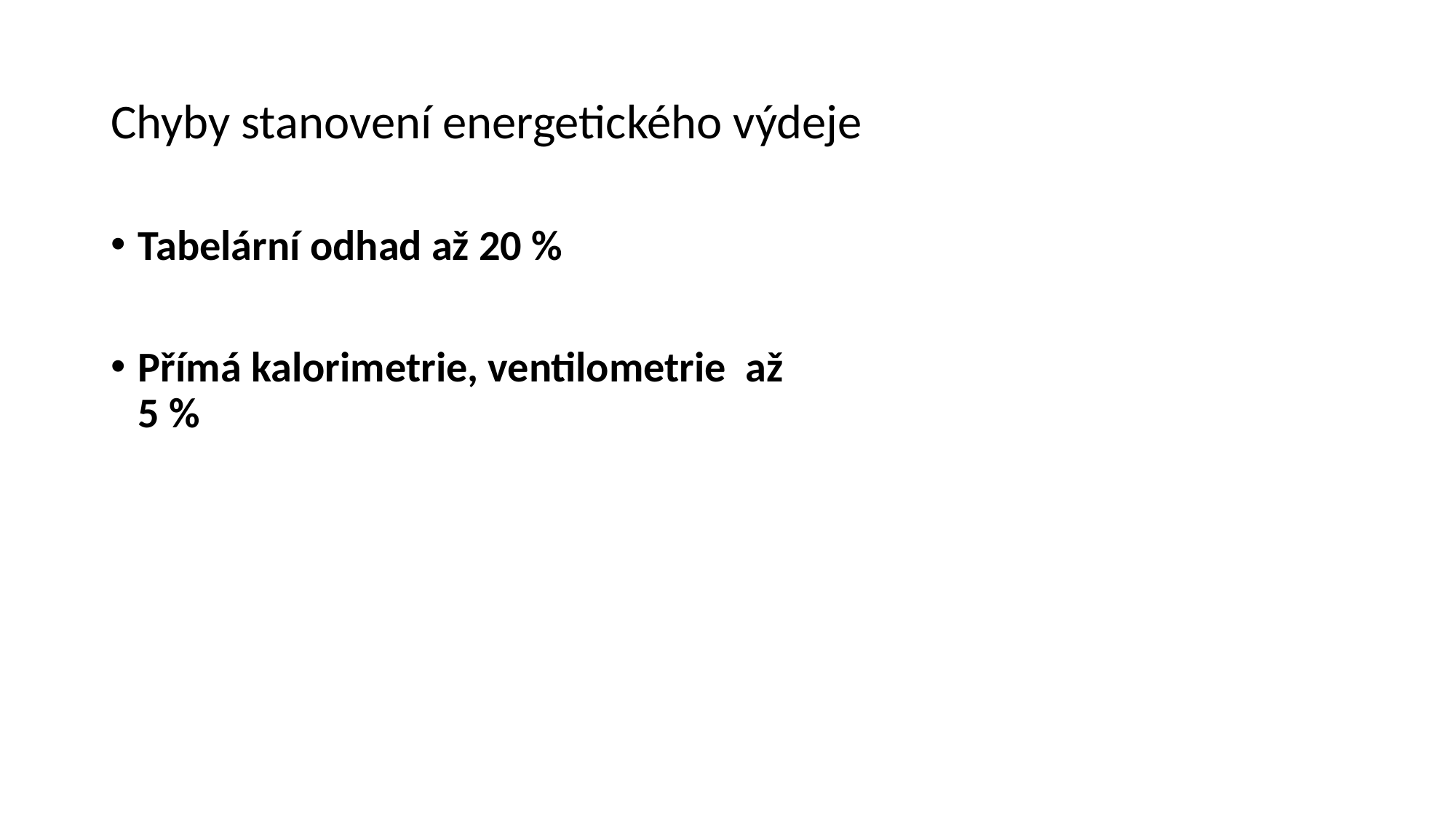

# Chyby stanovení energetického výdeje
Tabelární odhad až 20 %

Přímá kalorimetrie, ventilometrie  až
5 %